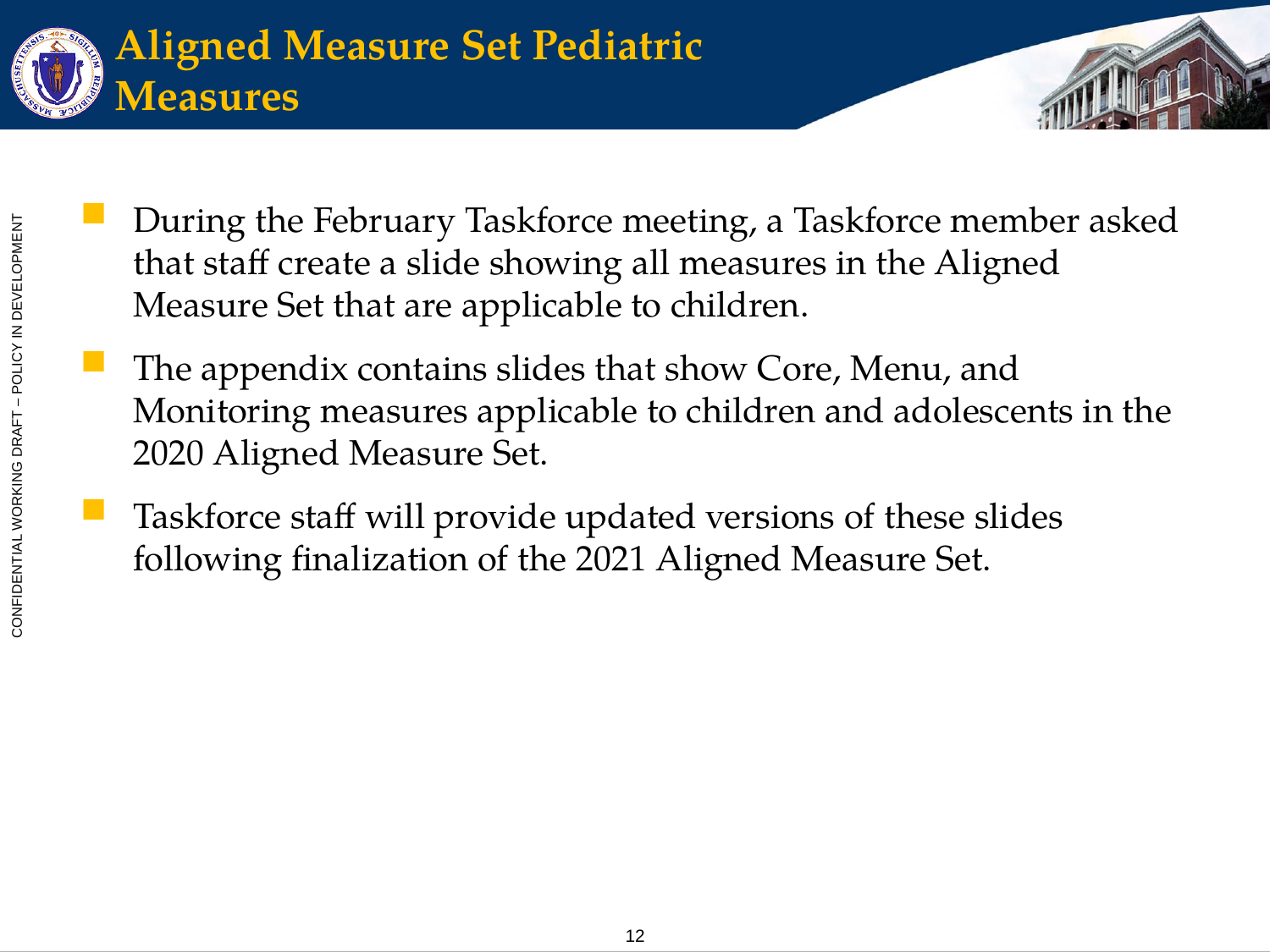

# Aligned Measure Set Pediatric Measures
During the February Taskforce meeting, a Taskforce member asked that staff create a slide showing all measures in the Aligned Measure Set that are applicable to children.
The appendix contains slides that show Core, Menu, and Monitoring measures applicable to children and adolescents in the 2020 Aligned Measure Set.
Taskforce staff will provide updated versions of these slides following finalization of the 2021 Aligned Measure Set.